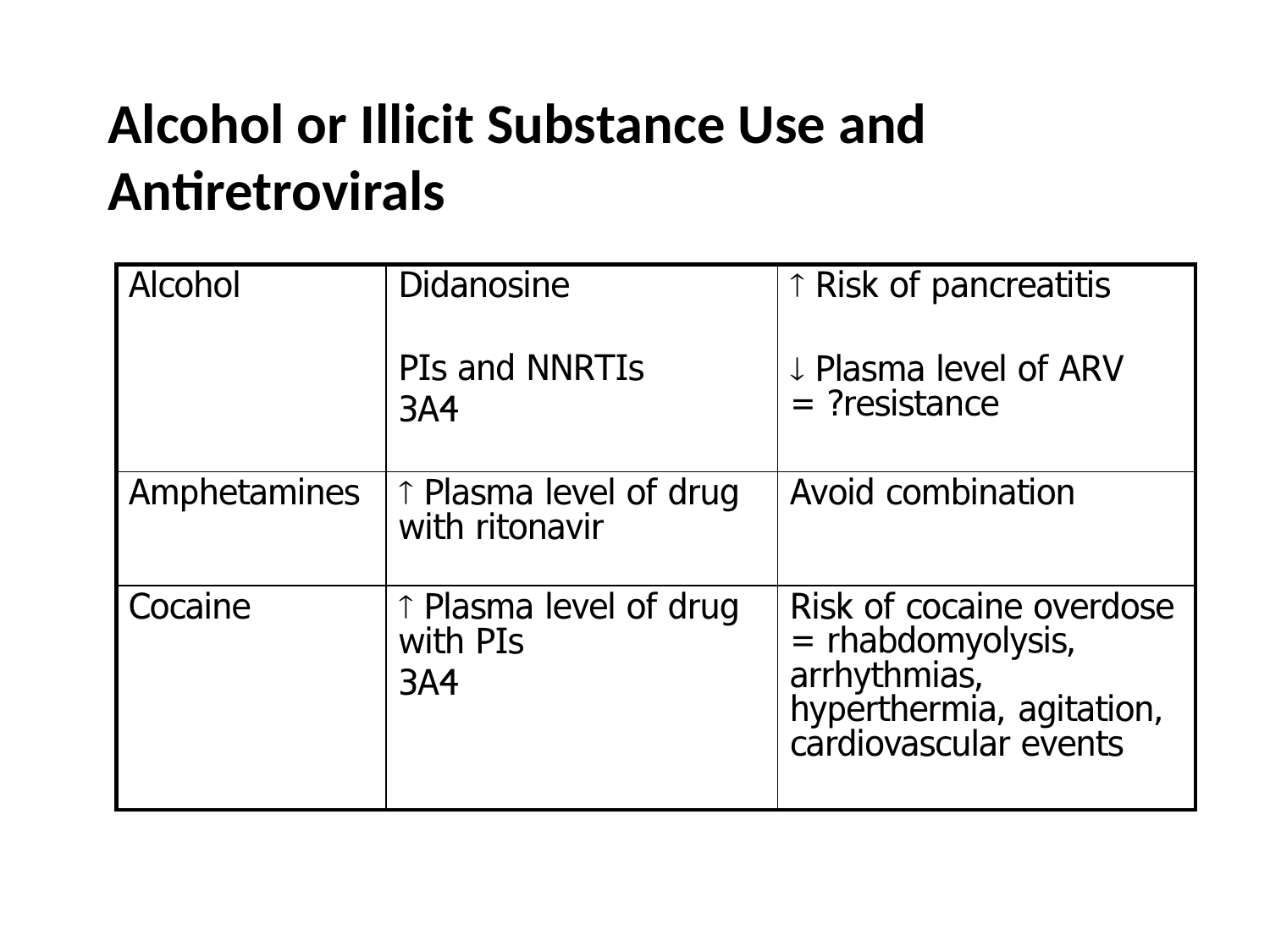

# Alcohol or Illicit Substance Use and Antiretrovirals
| Alcohol | Didanosine PIs and NNRTIs 3A4 | ↑ Risk of pancreatitis ↓ Plasma level of ARV = ?resistance |
| --- | --- | --- |
| Amphetamines | ↑ Plasma level of drug with ritonavir | Avoid combination |
| Cocaine | ↑ Plasma level of drug with PIs 3A4 | Risk of cocaine overdose = rhabdomyolysis, arrhythmias, hyperthermia, agitation, cardiovascular events |